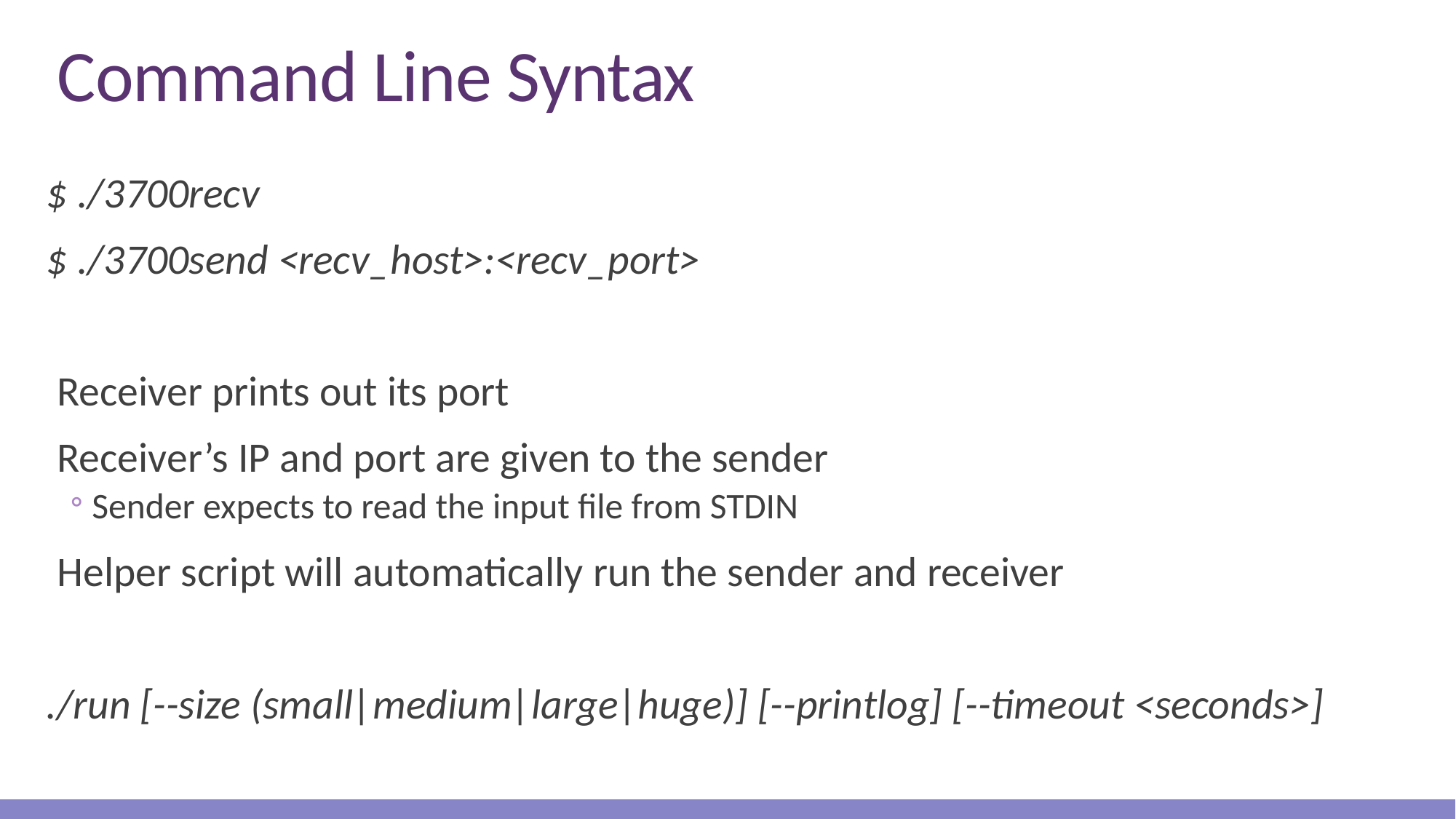

# Command Line Syntax
$ ./3700recv
$ ./3700send <recv_host>:<recv_port>

Receiver prints out its port
Receiver’s IP and port are given to the sender
Sender expects to read the input file from STDIN
Helper script will automatically run the sender and receiver

./run [--size (small|medium|large|huge)] [--printlog] [--timeout <seconds>]